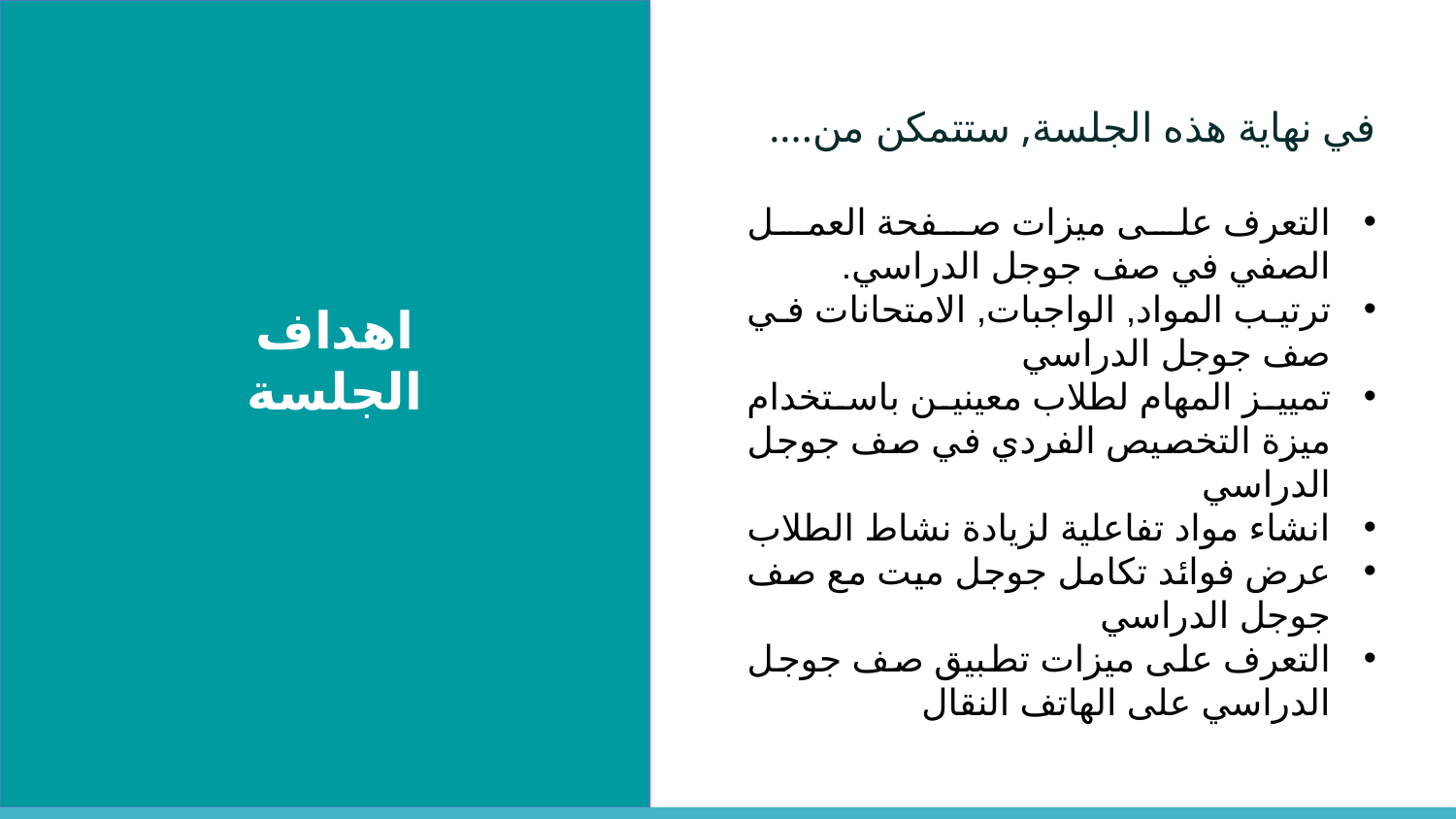

في نهاية هذه الجلسة, ستتمكن من....

التعرف على ميزات صفحة العمل الصفي في صف جوجل الدراسي.
ترتيب المواد, الواجبات, الامتحانات في صف جوجل الدراسي
تمييز المهام لطلاب معينين باستخدام ميزة التخصيص الفردي في صف جوجل الدراسي
انشاء مواد تفاعلية لزيادة نشاط الطلاب
عرض فوائد تكامل جوجل ميت مع صف جوجل الدراسي
التعرف على ميزات تطبيق صف جوجل الدراسي على الهاتف النقال
اهداف الجلسة